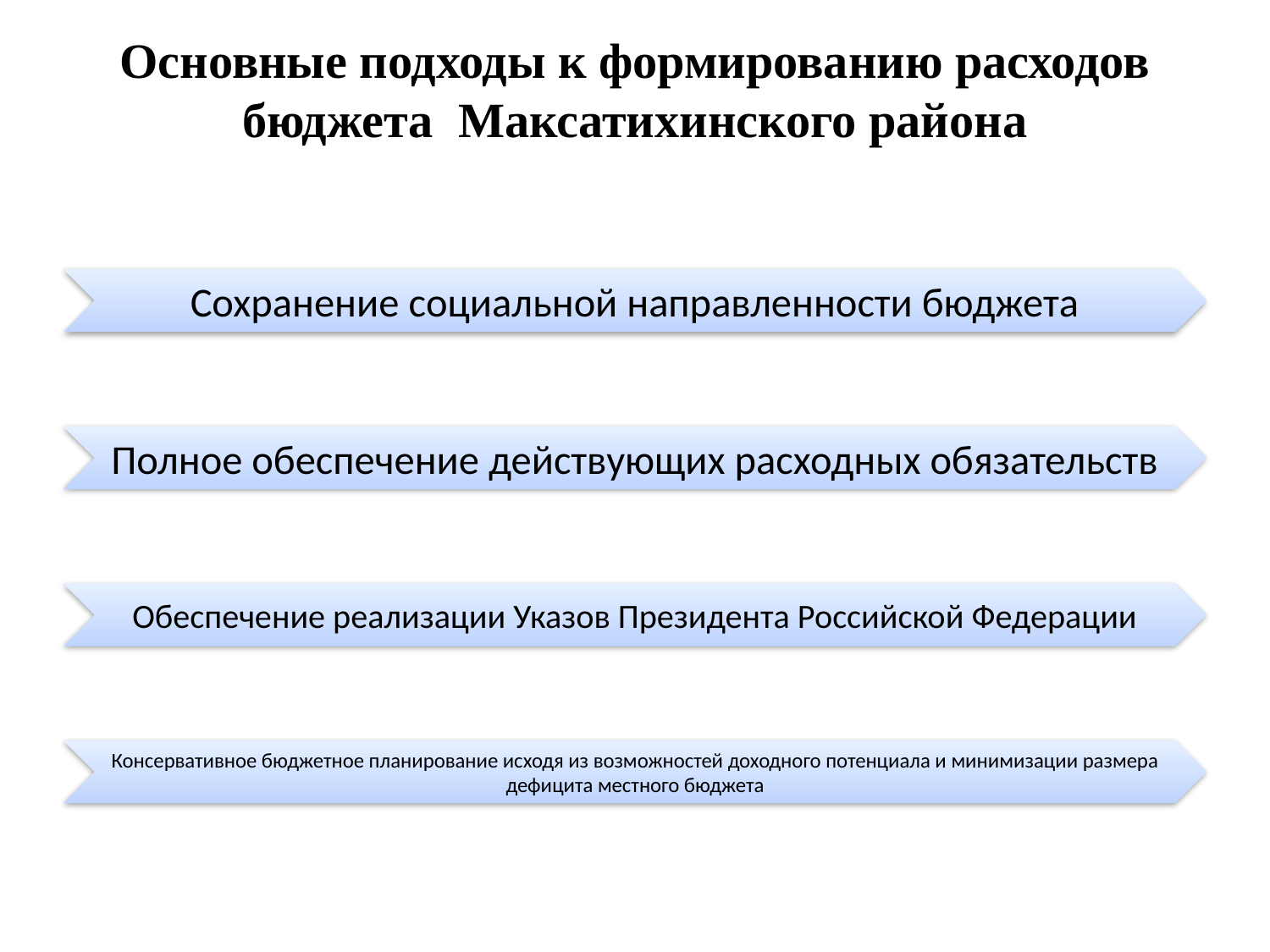

# Основные подходы к формированию расходов бюджета  Максатихинского района
Сохранение социальной направленности бюджета
Полное обеспечение действующих расходных обязательств
Обеспечение реализации Указов Президента Российской Федерации
Консервативное бюджетное планирование исходя из возможностей доходного потенциала и минимизации размера дефицита местного бюджета